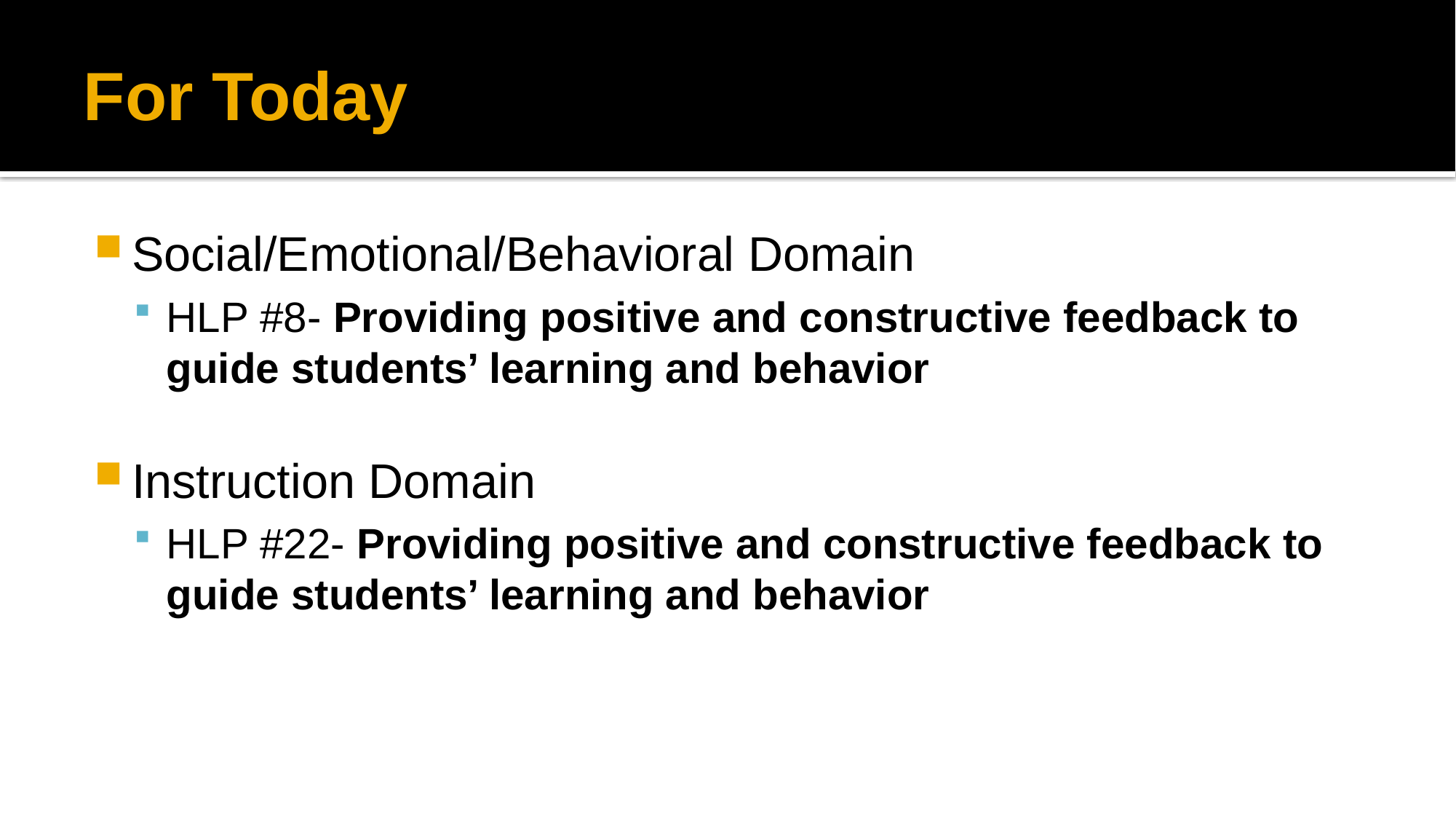

# For Today
Social/Emotional/Behavioral Domain
HLP #8- Providing positive and constructive feedback to guide students’ learning and behavior

Instruction Domain
HLP #22- Providing positive and constructive feedback to guide students’ learning and behavior